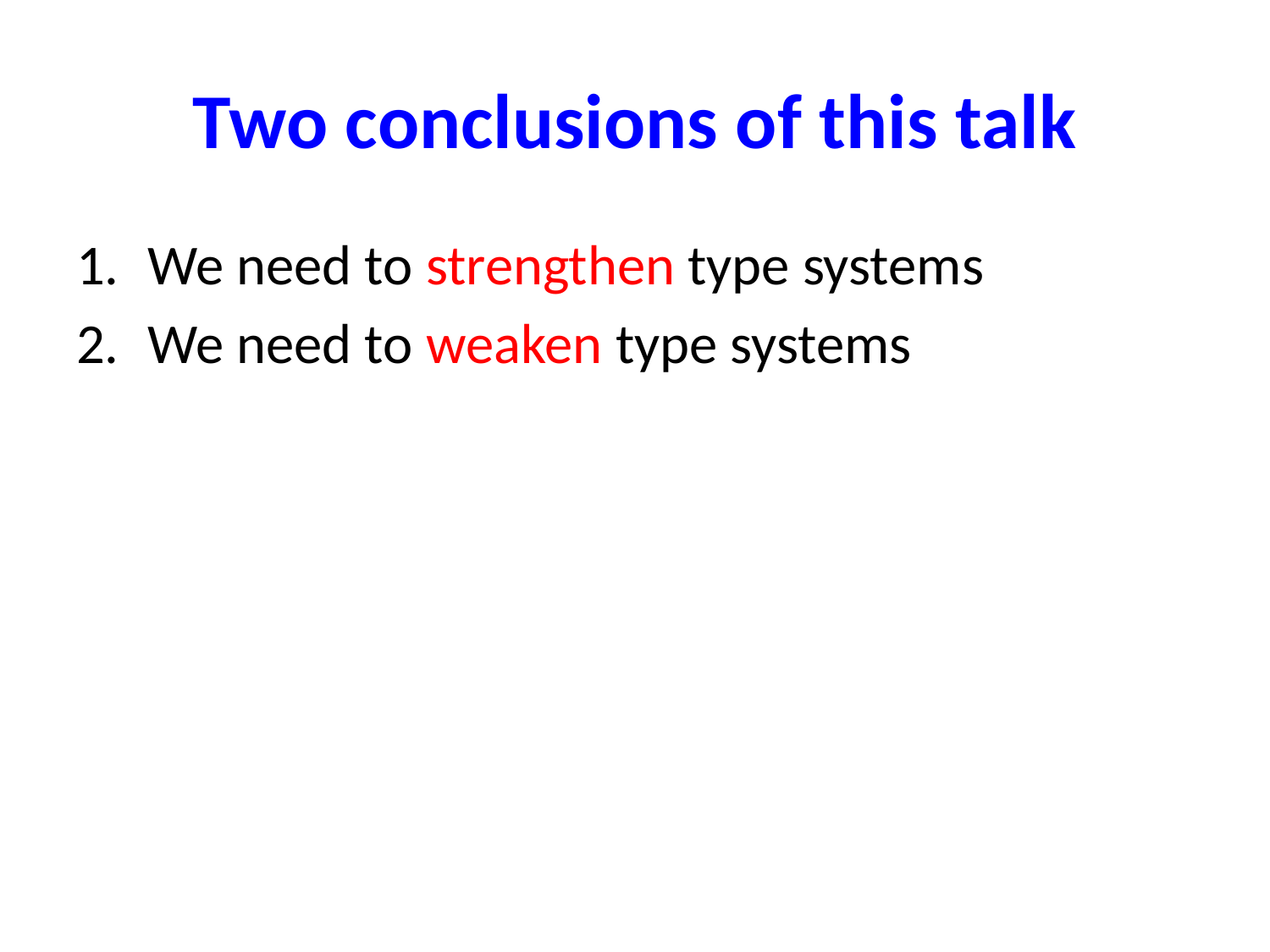

# Two conclusions of this talk
We need to strengthen type systems
We need to weaken type systems